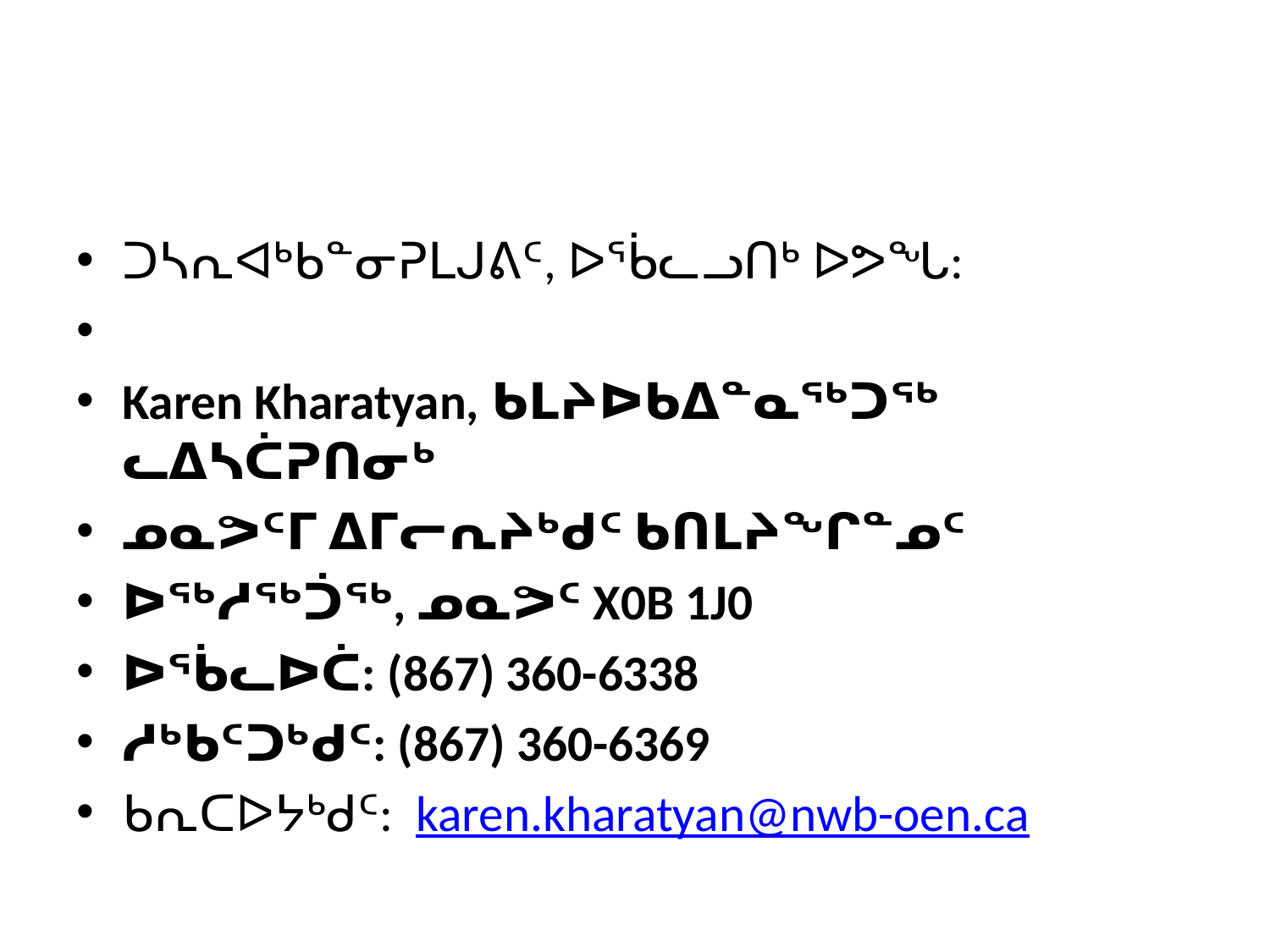

#
ᑐᓴᕆᐊᒃᑲᓐᓂᕈᒪᒍᕕᑦ, ᐅᖄᓚᓗᑎᒃ ᐅᕗᖓ:

Karen Kharatyan, ᑲᒪᔨᐅᑲᐃᓐᓇᖅᑐᖅ ᓚᐃᓴᑖᕈᑎᓂᒃ
ᓄᓇᕗᑦᒥ ᐃᒥᓕᕆᔨᒃᑯᑦ ᑲᑎᒪᔨᖏᓐᓄᑦ
ᐅᖅᓱᖅᑑᖅ, ᓄᓇᕗᑦ X0B 1J0
ᐅᖄᓚᐅᑖ: (867) 360-6338
ᓱᒃᑲᑦᑐᒃᑯᑦ: (867) 360-6369
ᑲᕆᑕᐅᔭᒃᑯᑦ:  karen.kharatyan@nwb-oen.ca